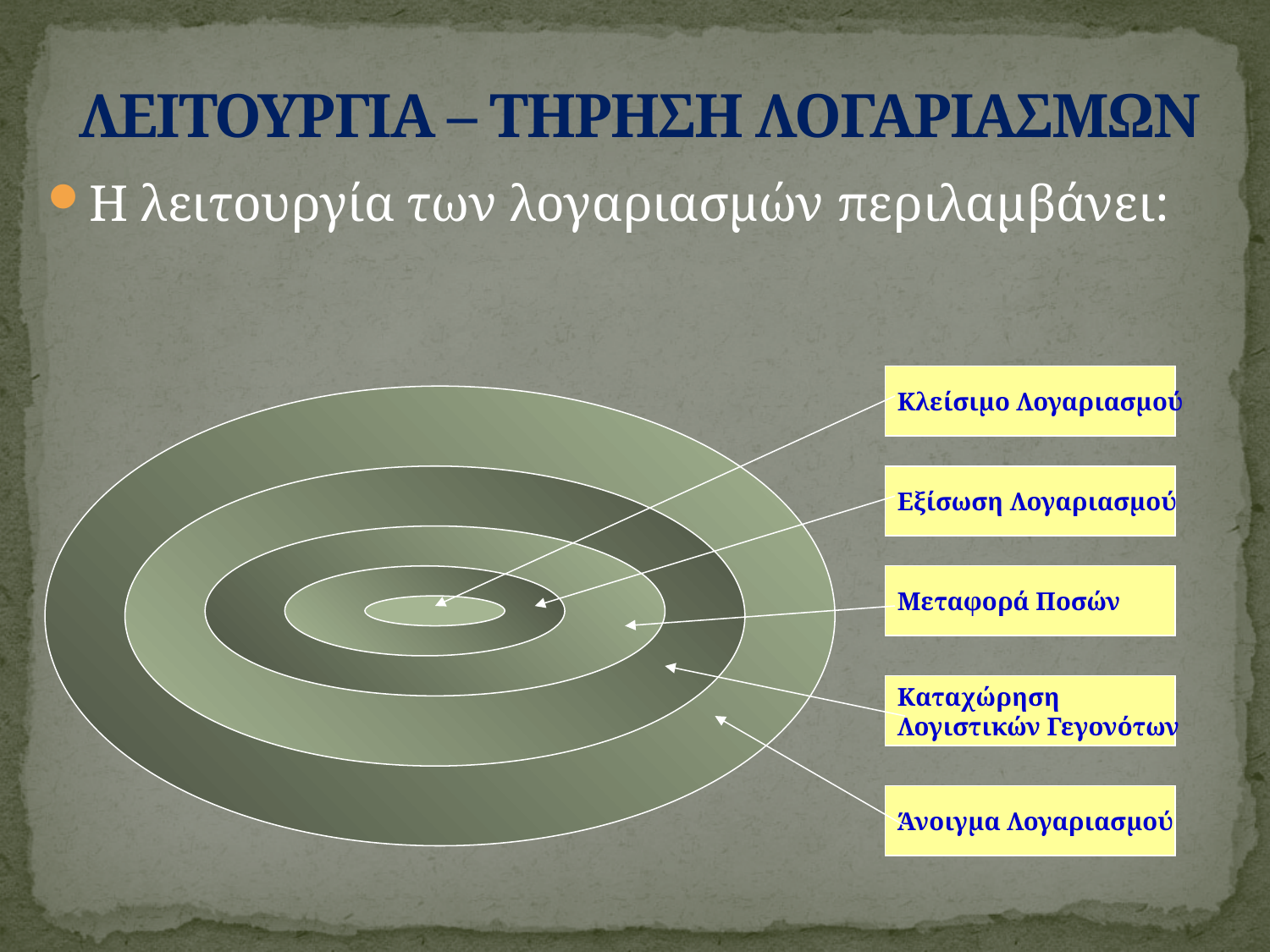

# ΛΕΙΤΟΥΡΓΙΑ – ΤΗΡΗΣΗ ΛΟΓΑΡΙΑΣΜΩΝ
Η λειτουργία των λογαριασμών περιλαμβάνει:
Κλείσιμο Λογαριασμού

Εξίσωση Λογαριασμού

Μεταφορά Ποσών

Καταχώρηση
Λογιστικών Γεγονότων

Άνοιγμα Λογαριασμού